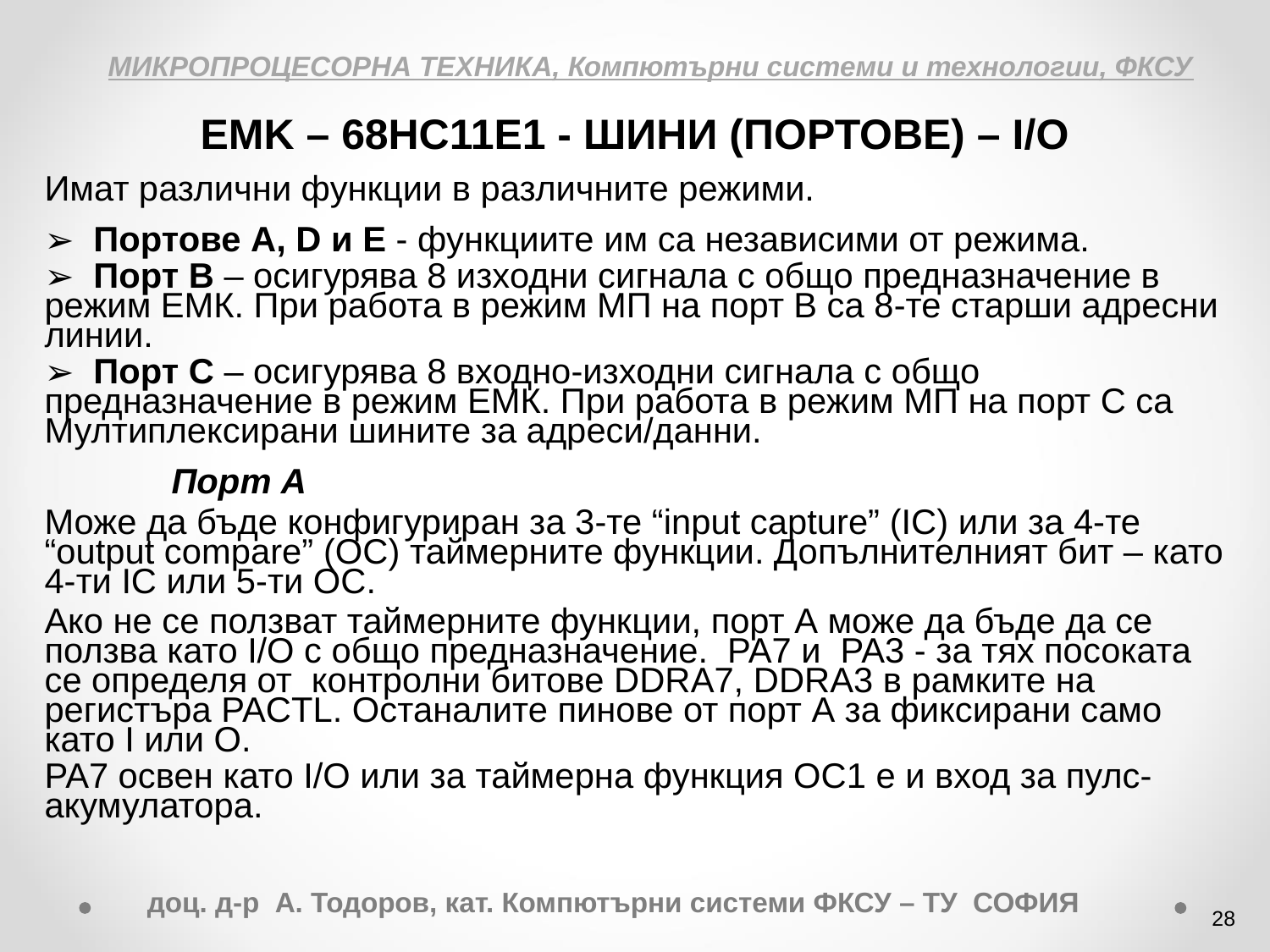

МИКРОПРОЦЕСОРНА ТЕХНИКА, Компютърни системи и технологии, ФКСУ

EMK – 68HC11E1 - ШИНИ (ПОРТОВЕ) – I/O
Имат различни функции в различните режими.
  Портове А, D и Е - функциите им са независими от режима.
  Порт В – осигурява 8 изходни сигнала с общо предназначение в режим ЕМК. При работа в режим МП на порт В са 8-те старши адресни линии.
  Порт С – осигурява 8 входно-изходни сигнала с общо предназначение в режим ЕМК. При работа в режим МП на порт С са Мултиплексирани шините за адреси/данни.
	Порт А
Може да бъде конфигуриран за 3-те “input capture” (IC) или за 4-те “output compare” (OC) таймерните функции. Допълнителният бит – като 4-ти IC или 5-ти OC.
Ако не се ползват таймерните функции, порт А може да бъде да се ползва като I/O с общо предназначение.  PA7 и  PA3 - за тях посоката се определя от  контролни битове DDRA7, DDRA3 в рамките на регистъра PACTL. Останалите пинове от порт А за фиксирани само като I или O.
PA7 освен като I/O или за таймерна функция OC1 е и вход за пулс-акумулатора.
доц. д-р  А. Тодоров, кат. Компютърни системи ФКСУ – ТУ  СОФИЯ
28